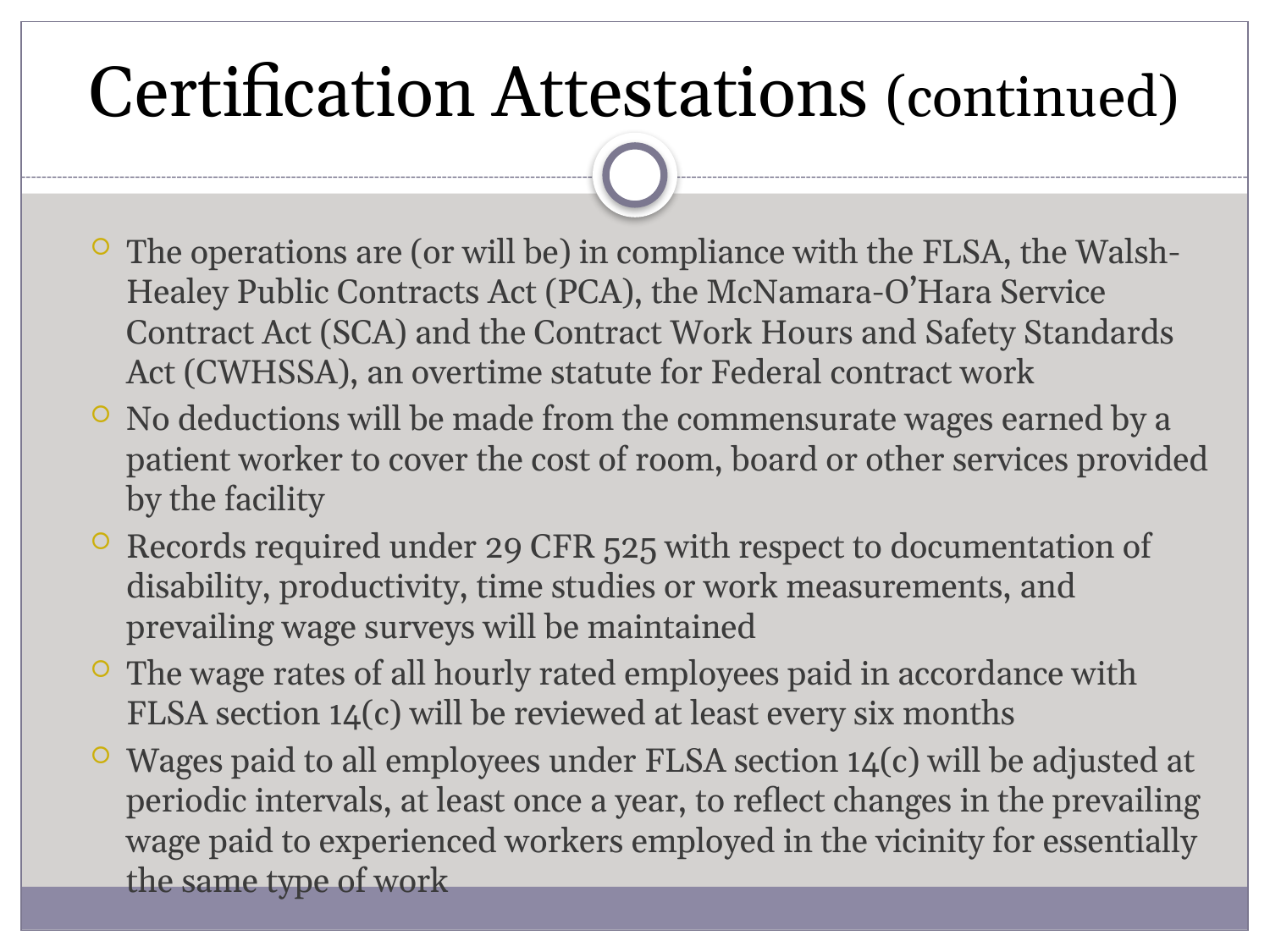

# Certification Attestations (continued)

The operations are (or will be) in compliance with the FLSA, the Walsh-Healey Public Contracts Act (PCA), the McNamara-O’Hara Service Contract Act (SCA) and the Contract Work Hours and Safety Standards Act (CWHSSA), an overtime statute for Federal contract work
No deductions will be made from the commensurate wages earned by a patient worker to cover the cost of room, board or other services provided by the facility
Records required under 29 CFR 525 with respect to documentation of disability, productivity, time studies or work measurements, and prevailing wage surveys will be maintained
The wage rates of all hourly rated employees paid in accordance with FLSA section 14(c) will be reviewed at least every six months
Wages paid to all employees under FLSA section 14(c) will be adjusted at periodic intervals, at least once a year, to reflect changes in the prevailing wage paid to experienced workers employed in the vicinity for essentially the same type of work